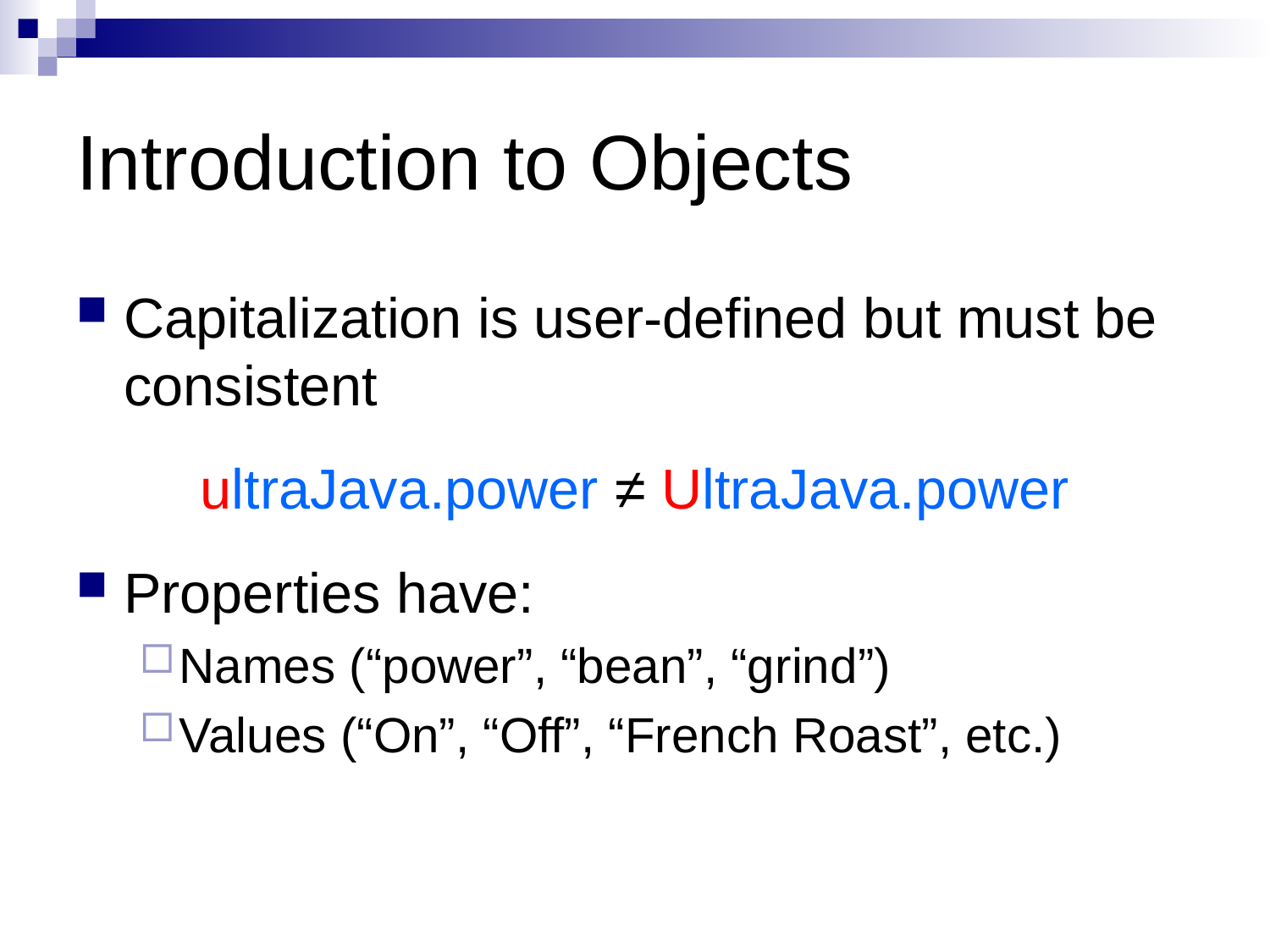

# Introduction to Objects
Capitalization is user-defined but must be consistent

ultraJava.power ≠ UltraJava.power

Properties have:
Names (“power”, “bean”, “grind”)
Values (“On”, “Off”, “French Roast”, etc.)